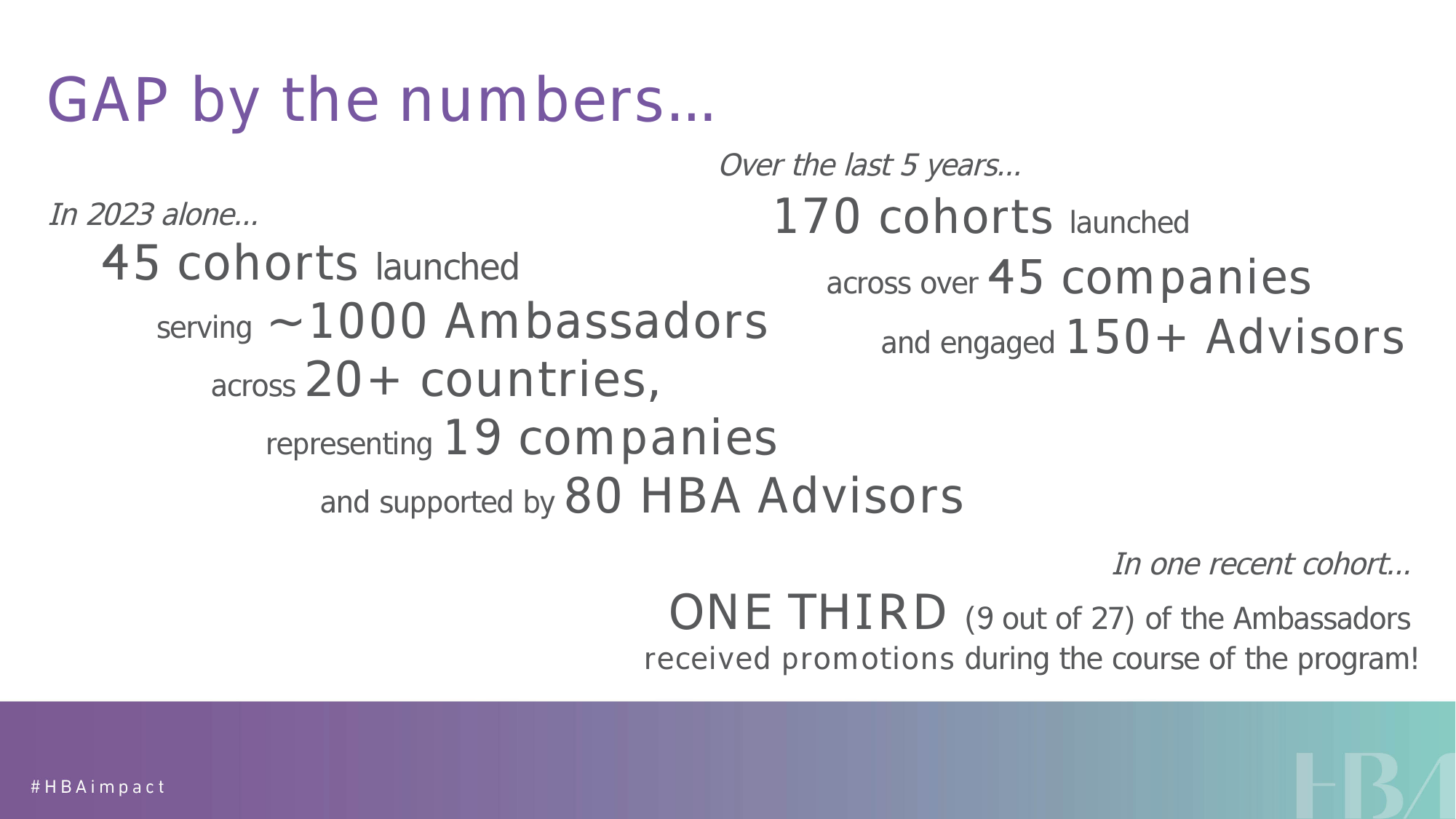

GAP by the numbers…
Over the last 5 years…
170 cohorts launched
across over 45 companies
and engaged 150+ Advisors
In 2023 alone…
45 cohorts launched
serving ~1000 Ambassadors
across 20+ countries,
representing 19 companies
and supported by 80 HBA Advisors
45
38
34
8
24
13
20
11
In one recent cohort…
ONE THIRD (9 out of 27) of the Ambassadors
received promotions during the course of the program!